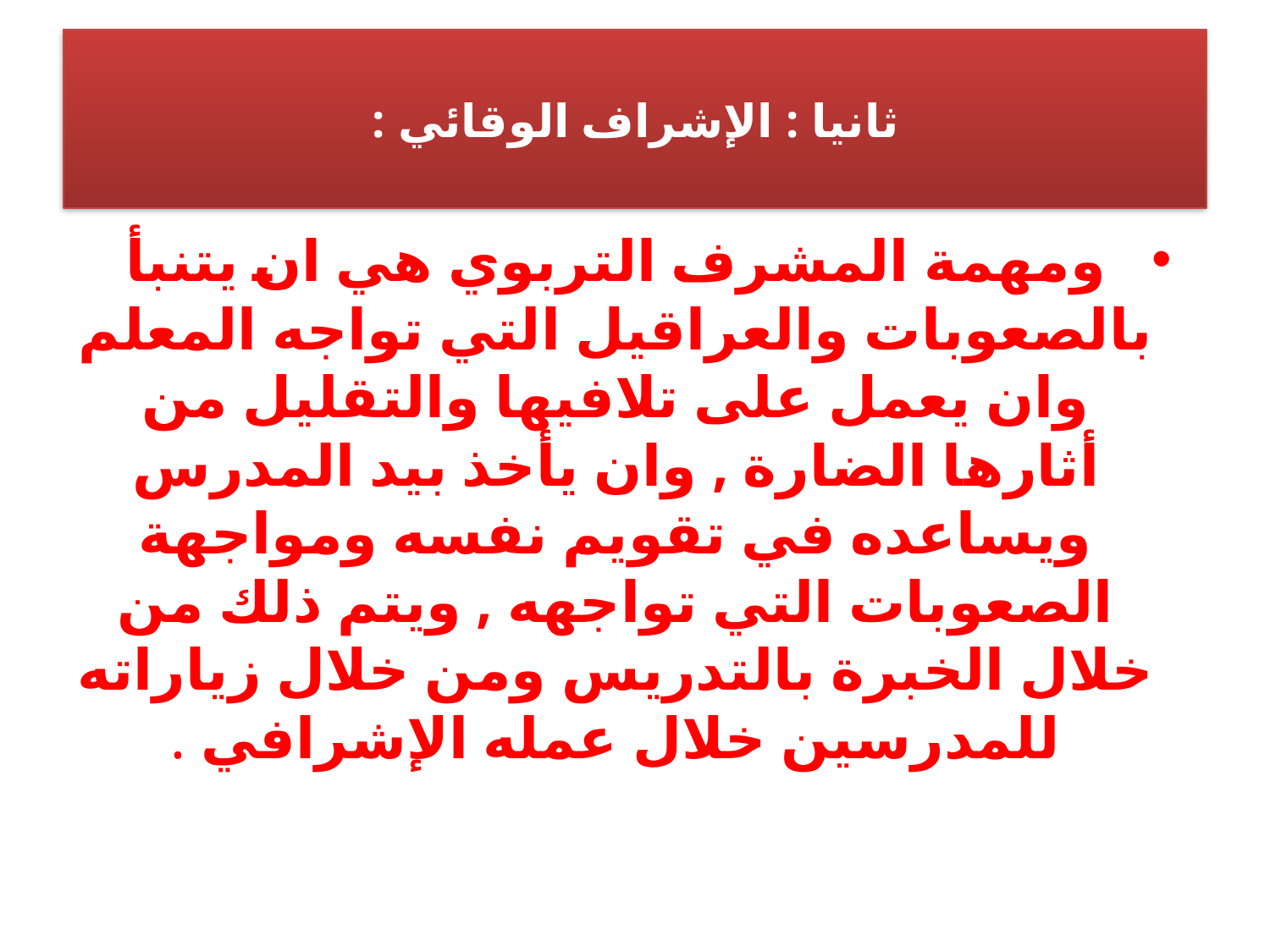

# ثانيا : الإشراف الوقائي :
ومهمة المشرف التربوي هي ان يتنبأ بالصعوبات والعراقيل التي تواجه المعلم وان يعمل على تلافيها والتقليل من أثارها الضارة , وان يأخذ بيد المدرس ويساعده في تقويم نفسه ومواجهة الصعوبات التي تواجهه , ويتم ذلك من خلال الخبرة بالتدريس ومن خلال زياراته للمدرسين خلال عمله الإشرافي .